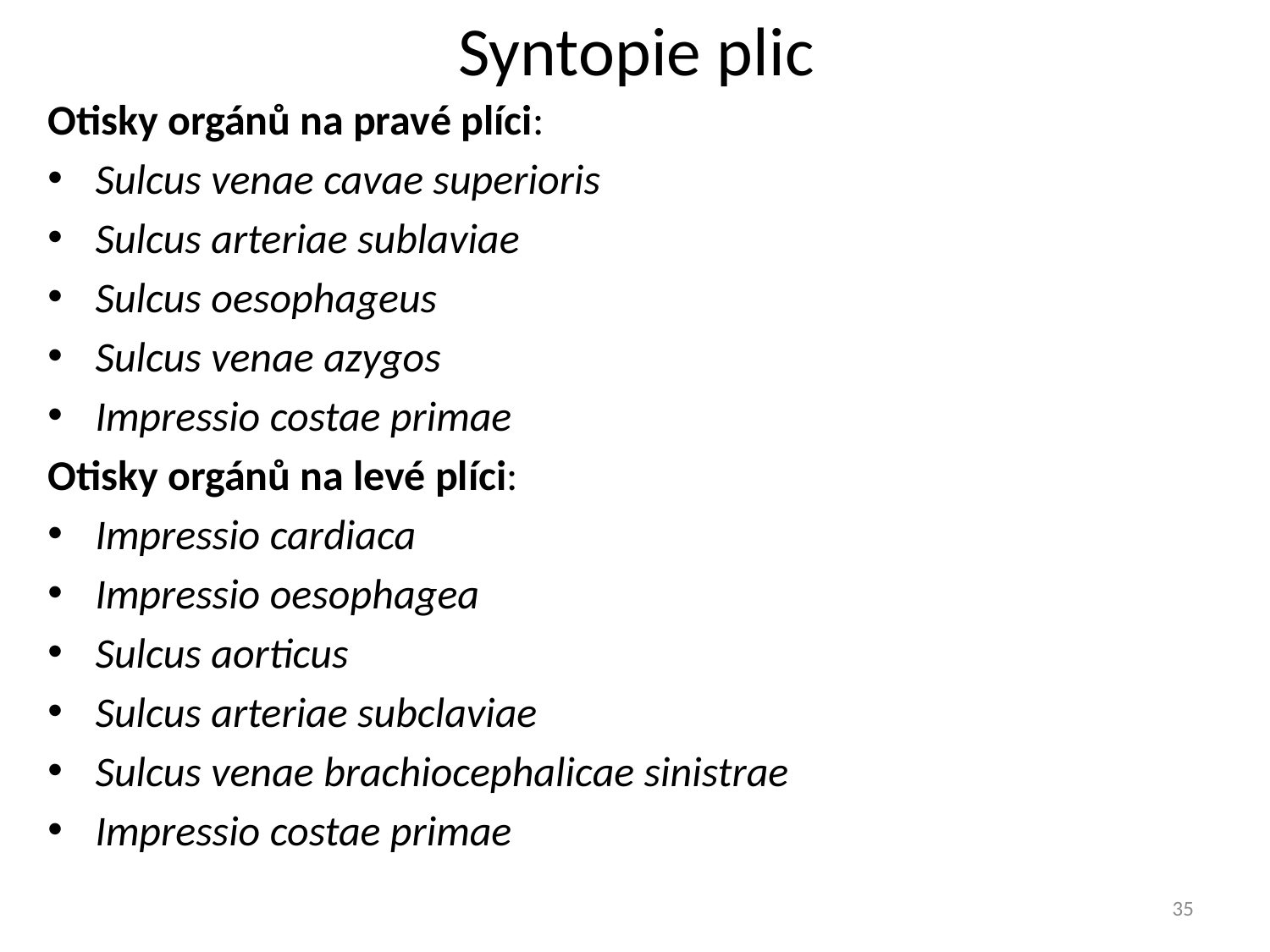

# Syntopie plic
Otisky orgánů na pravé plíci:
Sulcus venae cavae superioris
Sulcus arteriae sublaviae
Sulcus oesophageus
Sulcus venae azygos
Impressio costae primae
Otisky orgánů na levé plíci:
Impressio cardiaca
Impressio oesophagea
Sulcus aorticus
Sulcus arteriae subclaviae
Sulcus venae brachiocephalicae sinistrae
Impressio costae primae

35